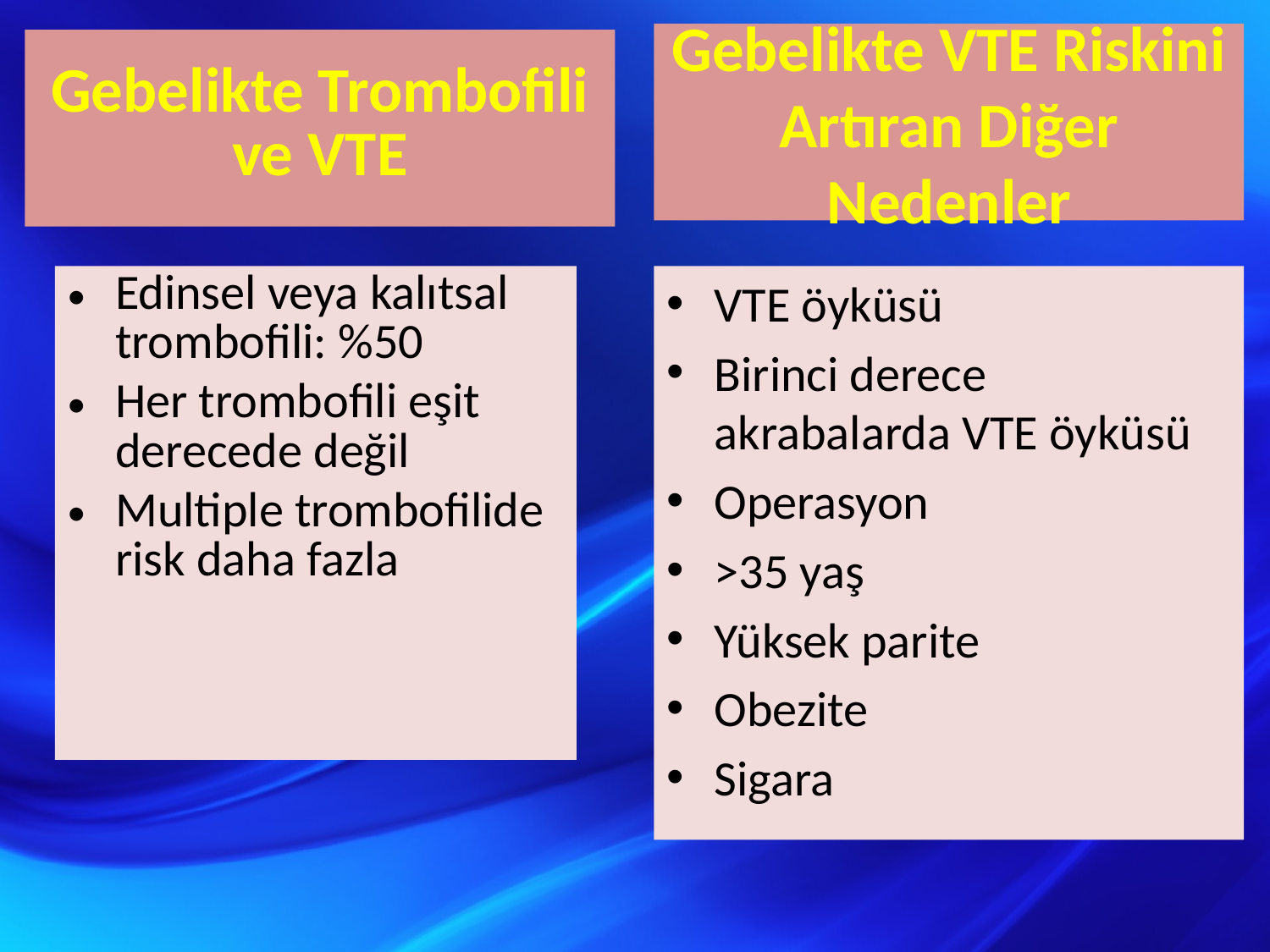

Gebelikte VTE Riskini Artıran Diğer Nedenler
# Gebelikte Trombofili ve VTE
Edinsel veya kalıtsal trombofili: %50
Her trombofili eşit derecede değil
Multiple trombofilide risk daha fazla
VTE öyküsü
Birinci derece akrabalarda VTE öyküsü
Operasyon
>35 yaş
Yüksek parite
Obezite
Sigara